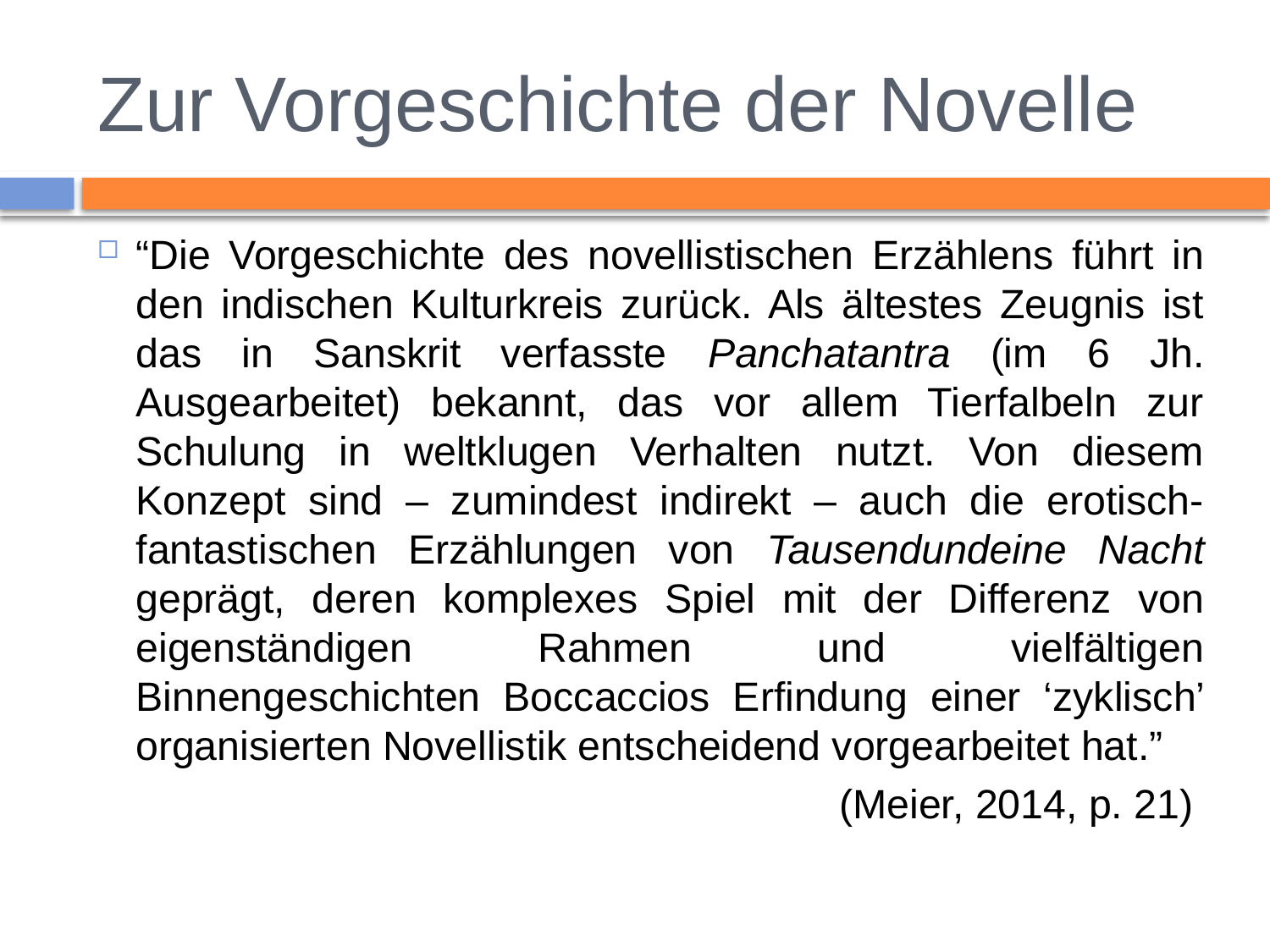

# Zur Vorgeschichte der Novelle
“Die Vorgeschichte des novellistischen Erzählens führt in den indischen Kulturkreis zurück. Als ältestes Zeugnis ist das in Sanskrit verfasste Panchatantra (im 6 Jh. Ausgearbeitet) bekannt, das vor allem Tierfalbeln zur Schulung in weltklugen Verhalten nutzt. Von diesem Konzept sind – zumindest indirekt – auch die erotisch-fantastischen Erzählungen von Tausendundeine Nacht geprägt, deren komplexes Spiel mit der Differenz von eigenständigen Rahmen und vielfältigen Binnengeschichten Boccaccios Erfindung einer ‘zyklisch’ organisierten Novellistik entscheidend vorgearbeitet hat.”
(Meier, 2014, p. 21)